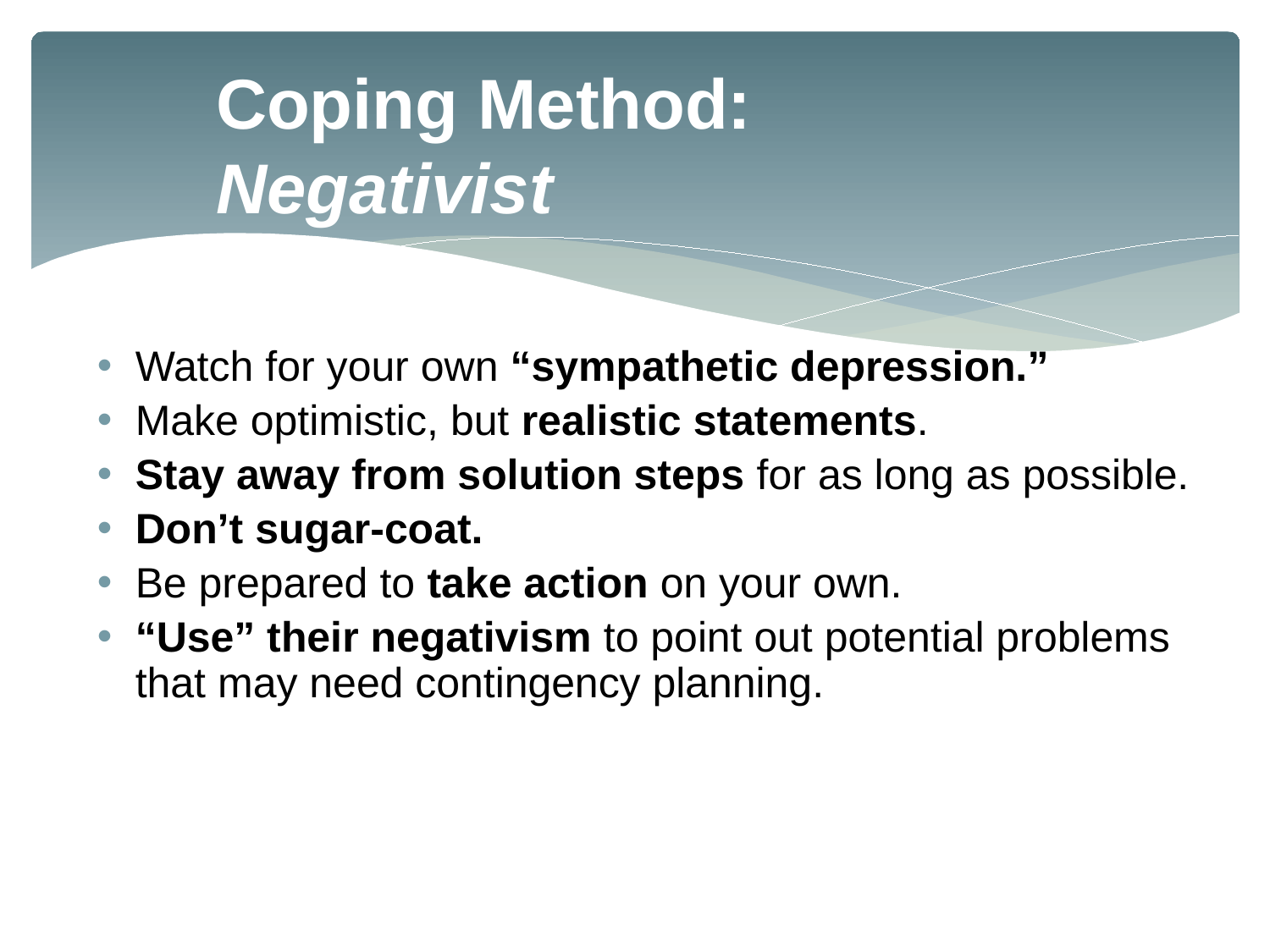

# Coping Method: Negativist
Watch for your own “sympathetic depression.”
Make optimistic, but realistic statements.
Stay away from solution steps for as long as possible.
Don’t sugar-coat.
Be prepared to take action on your own.
“Use” their negativism to point out potential problems that may need contingency planning.